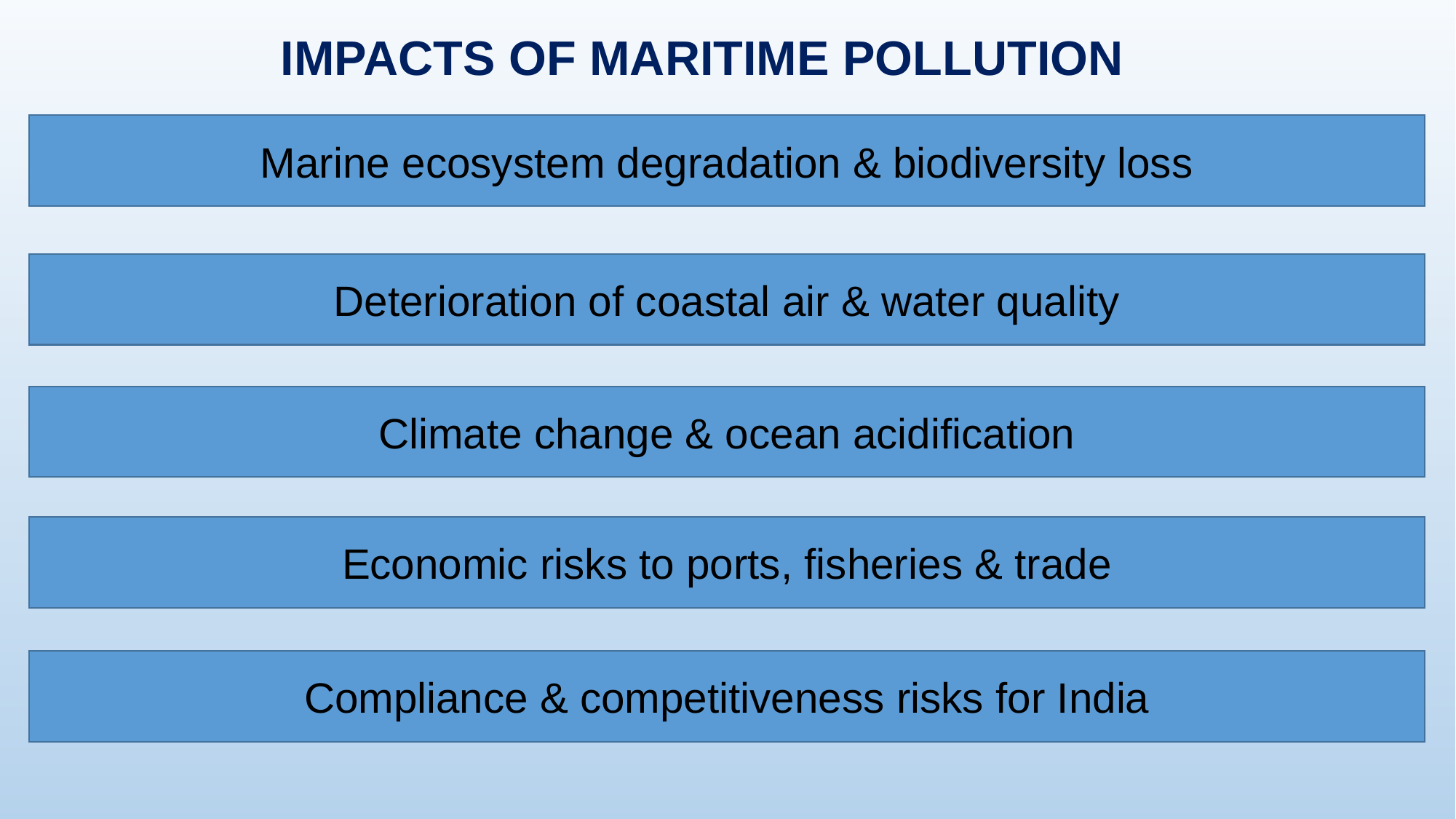

IMPACTS OF MARITIME POLLUTION
Marine ecosystem degradation & biodiversity loss
Deterioration of coastal air & water quality
Climate change & ocean acidification
Economic risks to ports, fisheries & trade
Compliance & competitiveness risks for India